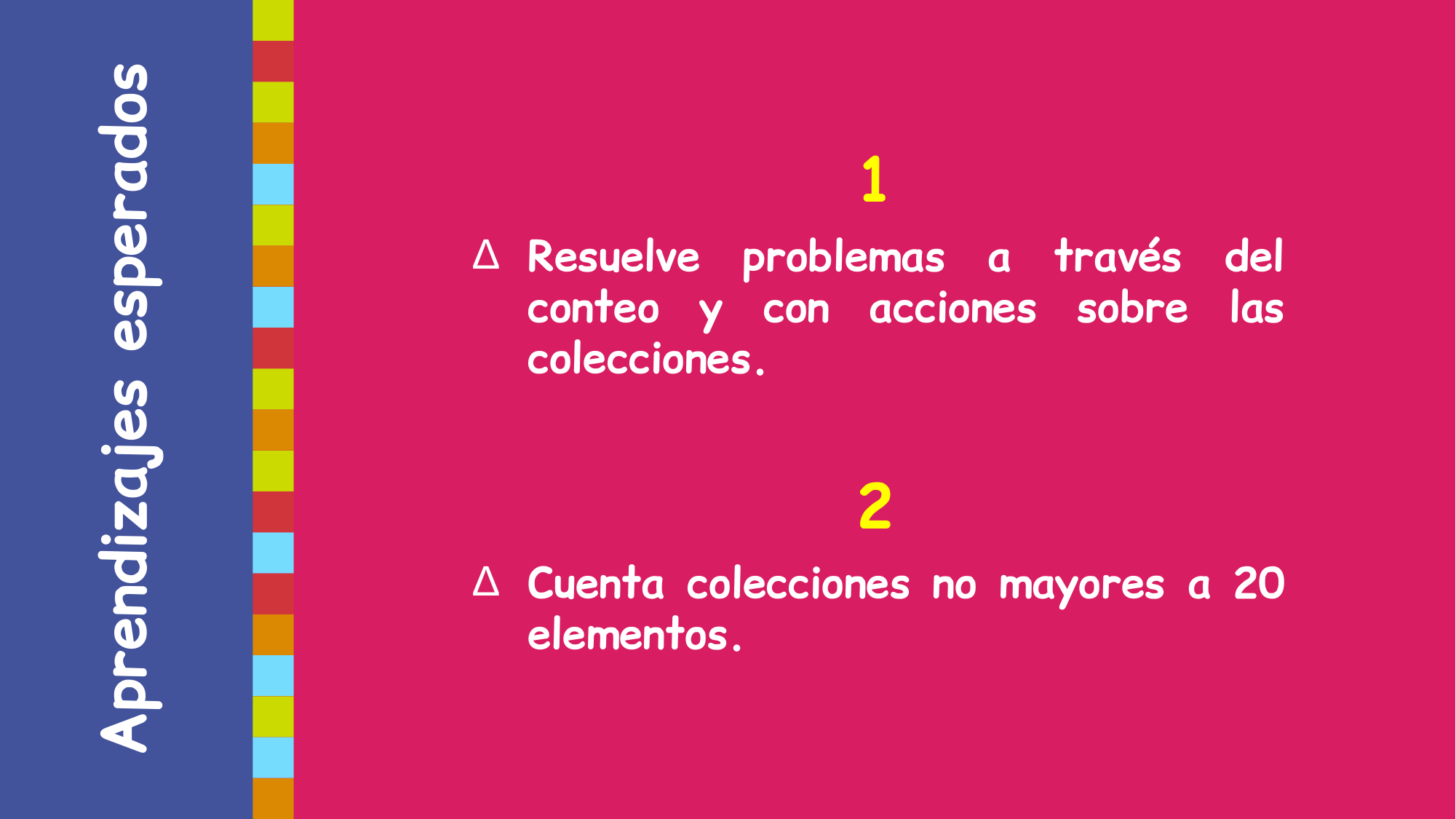

1
Resuelve problemas a través del conteo y con acciones sobre las colecciones.
# Aprendizajes esperados
2
Cuenta colecciones no mayores a 20 elementos.